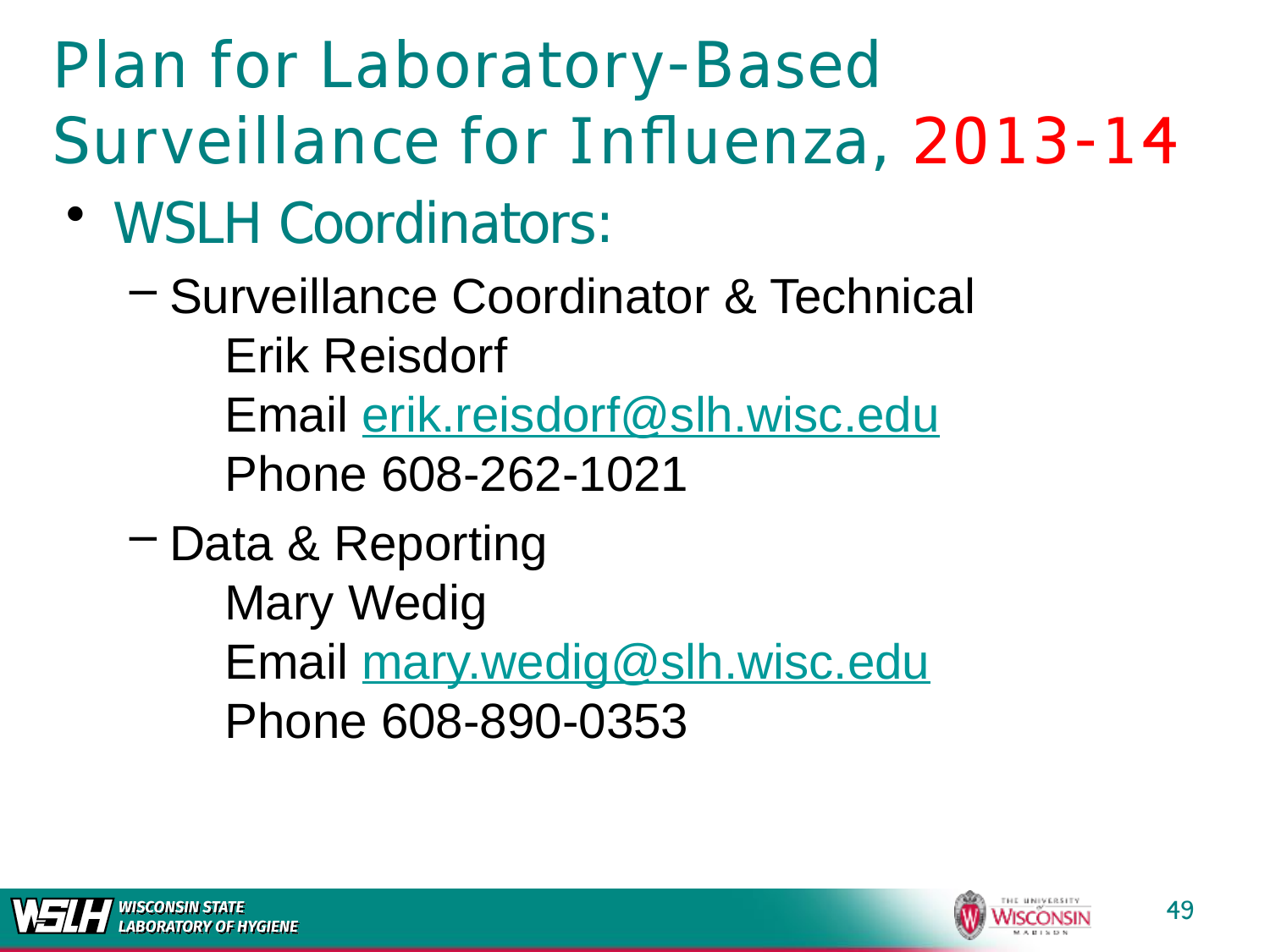

# Plan for Laboratory-Based Surveillance for Influenza, 2013-14
WSLH Coordinators:
Surveillance Coordinator & Technical
	Erik Reisdorf
	Email erik.reisdorf@slh.wisc.edu
	Phone 608-262-1021
Data & Reporting
	Mary Wedig
	Email mary.wedig@slh.wisc.edu
	Phone 608-890-0353

49